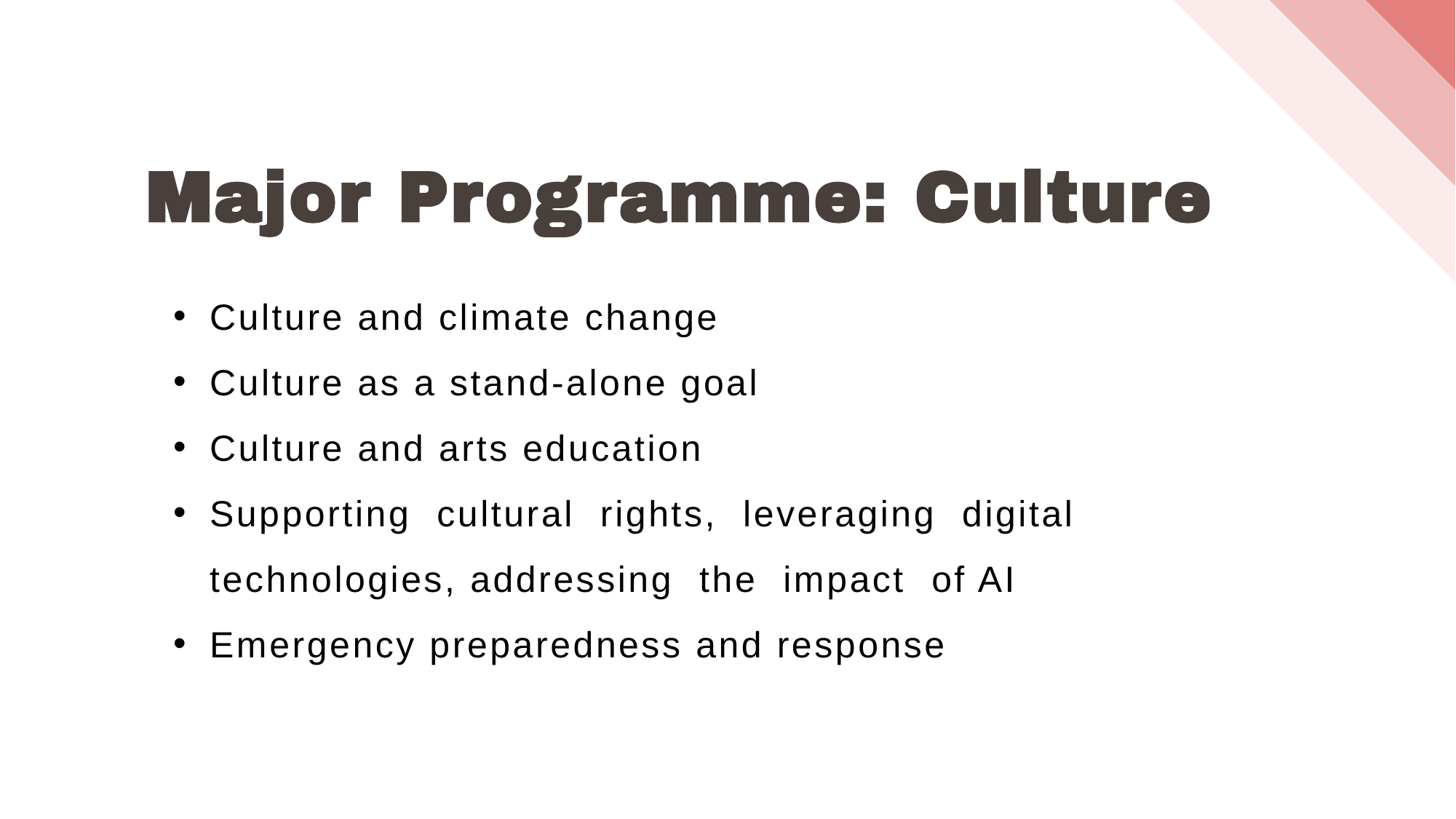

Major Programme: Culture
Culture and climate change
Culture as a stand-alone goal
Culture and arts education
Supporting  cultural  rights,  leveraging  digital  technologies, addressing  the  impact  of AI
Emergency preparedness and response